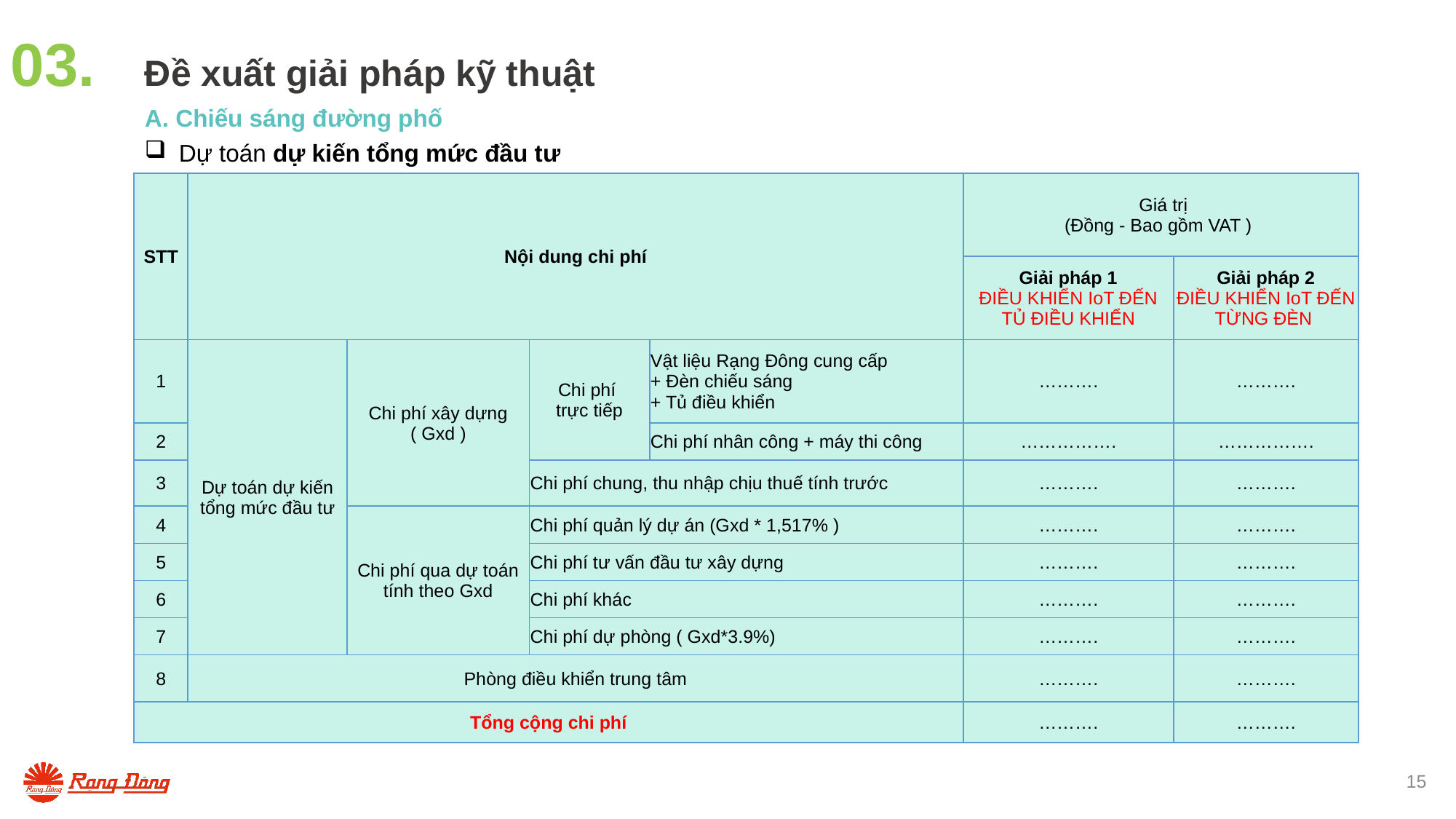

03.
Đề xuất giải pháp kỹ thuật
A. Chiếu sáng đường phố
Dự toán dự kiến tổng mức đầu tư
| STT | Nội dung chi phí |  |  |  | Giá trị (Đồng - Bao gồm VAT ) |  |
| --- | --- | --- | --- | --- | --- | --- |
|  |  |  |  |  | Giải pháp 1 ĐIỀU KHIỂN IoT ĐẾN TỦ ĐIỀU KHIỂN | Giải pháp 2 ĐIỀU KHIỂN IoT ĐẾN TỪNG ĐÈN |
| 1 | Dự toán dự kiến tổng mức đầu tư | Chi phí xây dựng ( Gxd ) | Chi phí trực tiếp | Vật liệu Rạng Đông cung cấp + Đèn chiếu sáng + Tủ điều khiển | ………. | ………. |
| 2 |  |  |  | Chi phí nhân công + máy thi công | ……………. | ……………. |
| 3 |  |  | Chi phí chung, thu nhập chịu thuế tính trước |  | ………. | ………. |
| 4 |  | Chi phí qua dự toán tính theo Gxd | Chi phí quản lý dự án (Gxd \* 1,517% ) |  | ………. | ………. |
| 5 |  |  | Chi phí tư vấn đầu tư xây dựng |  | ………. | ………. |
| 6 |  |  | Chi phí khác |  | ………. | ………. |
| 7 |  |  | Chi phí dự phòng ( Gxd\*3.9%) |  | ………. | ………. |
| 8 | Phòng điều khiển trung tâm |  |  |  | ………. | ………. |
| Tổng cộng chi phí |  |  |  |  | ………. | ………. |
15